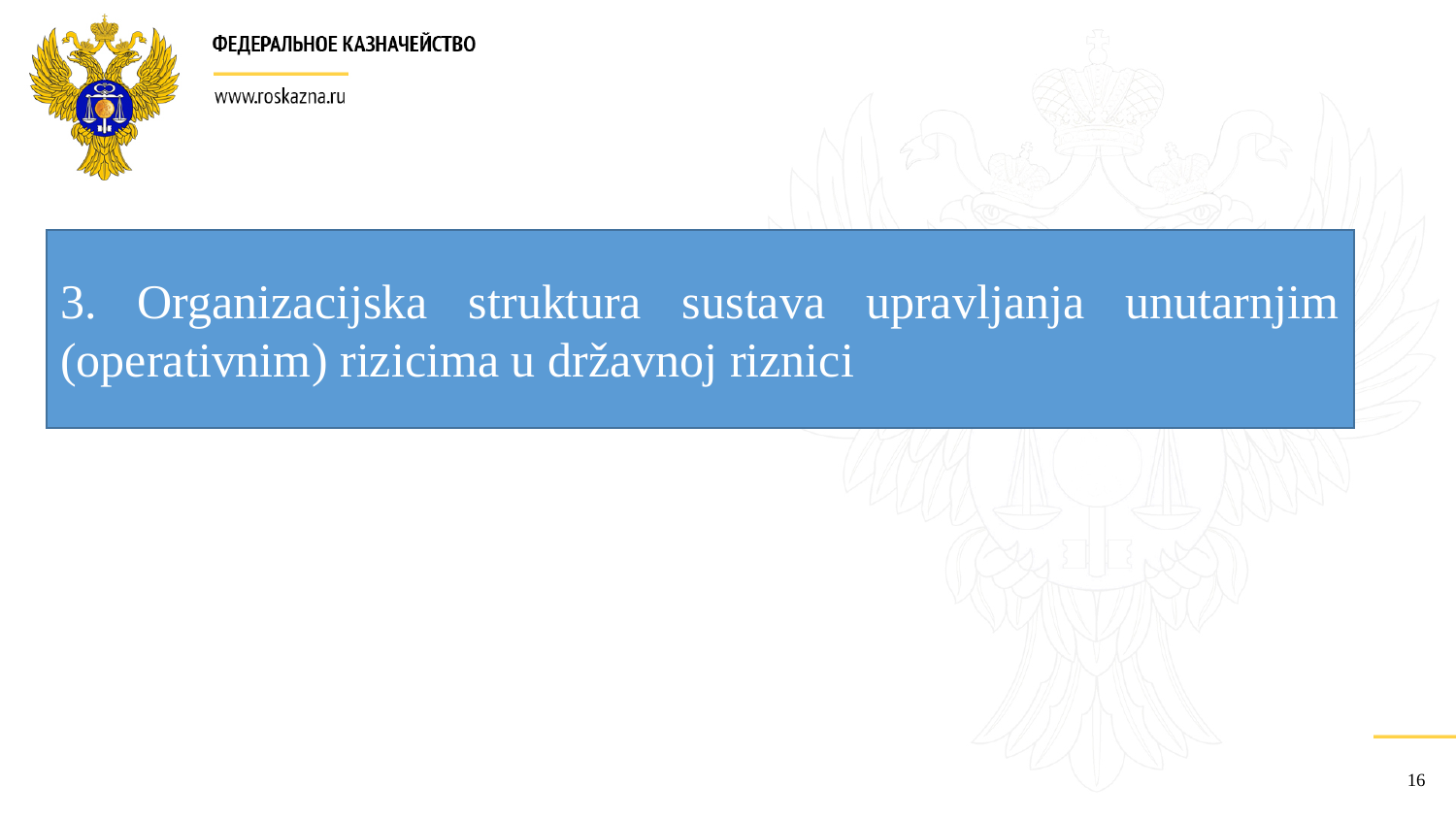

3. Organizacijska struktura sustava upravljanja unutarnjim (operativnim) rizicima u državnoj riznici

16